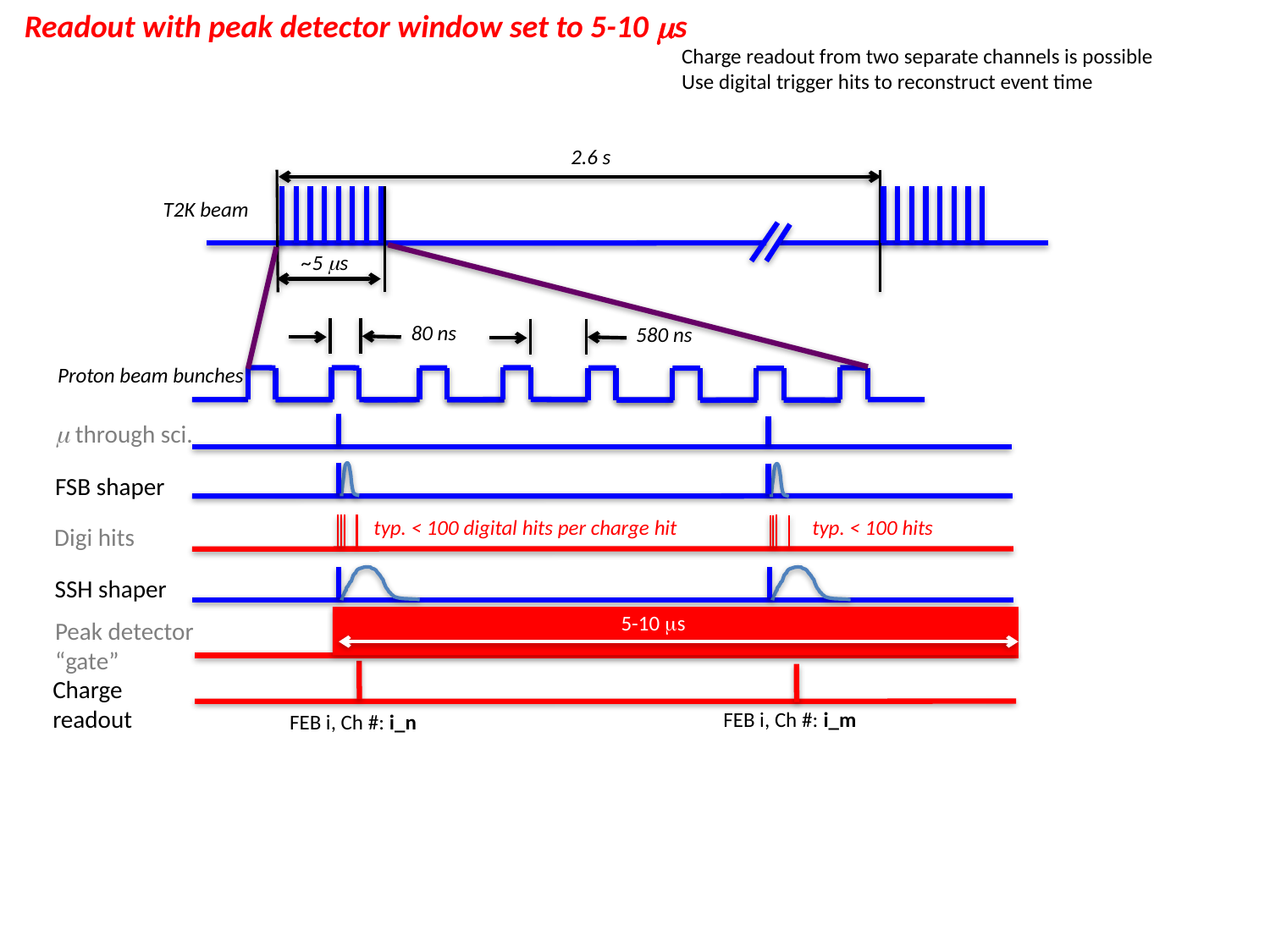

Readout with peak detector window set to 5-10 μs
Charge readout from two separate channels is possible
Use digital trigger hits to reconstruct event time
2.6 s
T2K beam
~5 μs
80 ns
580 ns
Proton beam bunches
μ through sci.

FSB shaper
typ. < 100 digital hits per charge hit
typ. < 100 hits
Digi hits
SSH shaper

5-10 μs

Peak detector
“gate”
Charge readout
FEB i, Ch #: i_m
FEB i, Ch #: i_n